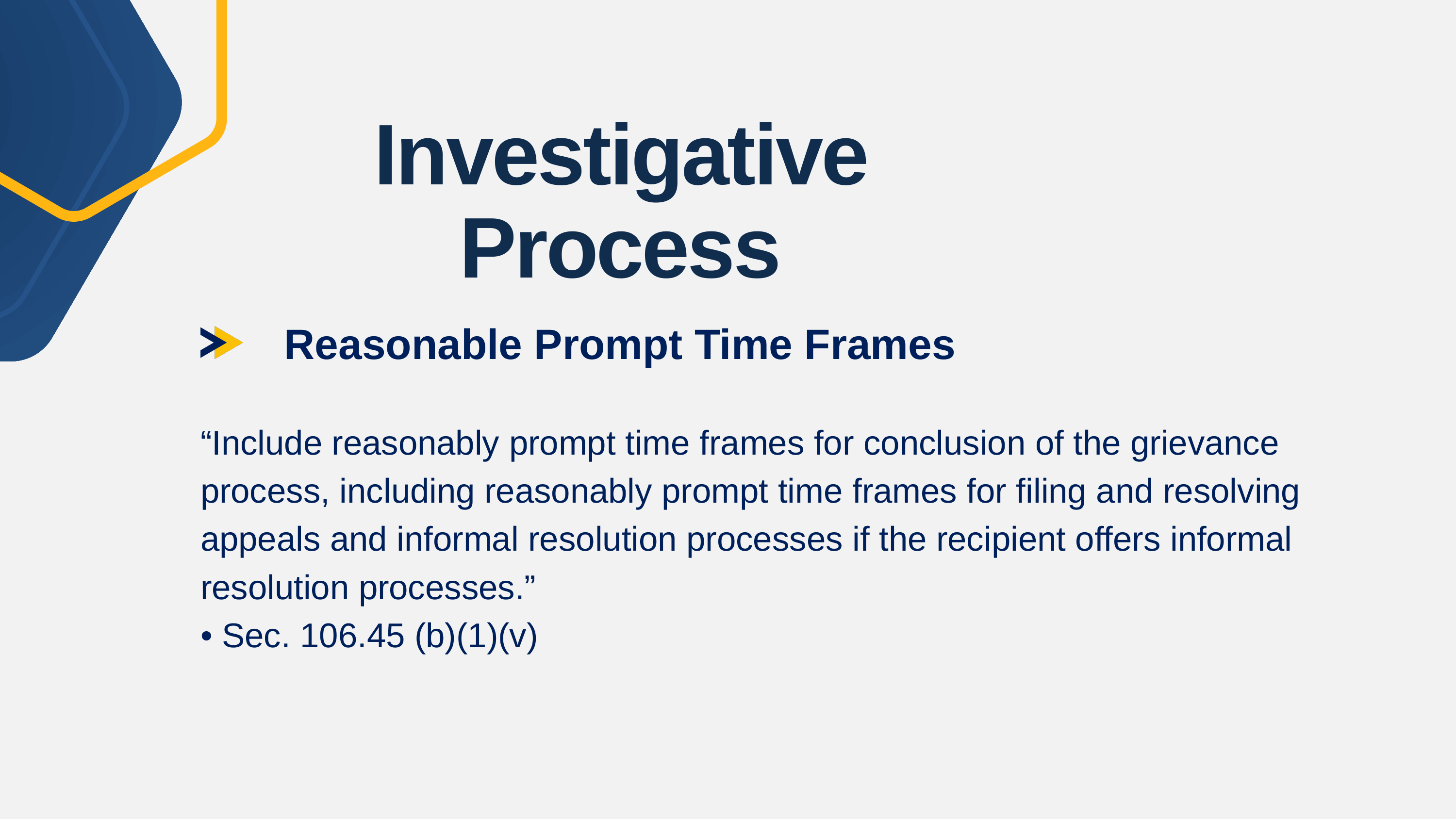

Investigative Process
Reasonable Prompt Time Frames

“Include reasonably prompt time frames for conclusion of the grievance process, including reasonably prompt time frames for filing and resolving appeals and informal resolution processes if the recipient offers informal resolution processes.”
• Sec. 106.45 (b)(1)(v)